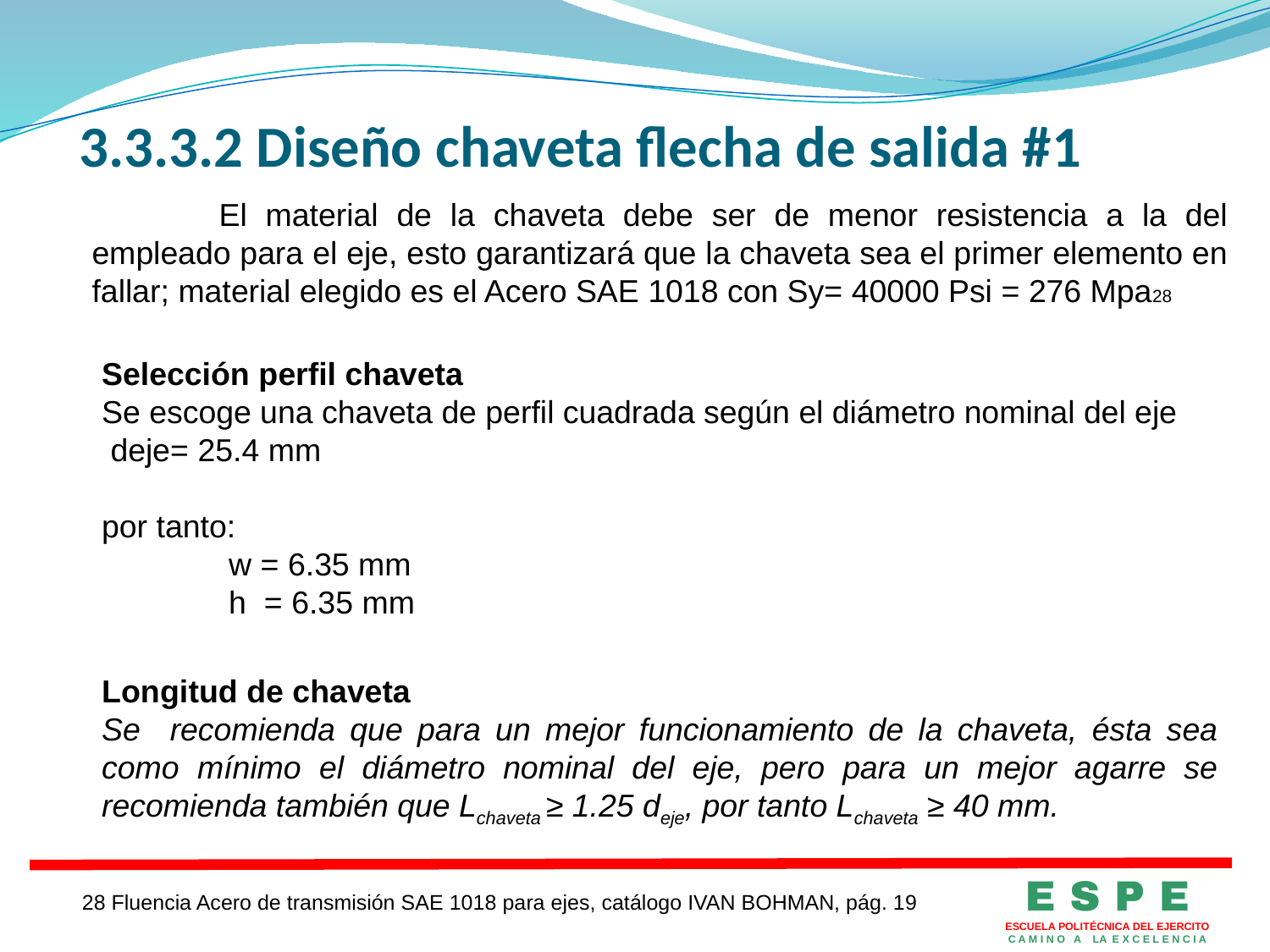

3.3.3.2 Diseño chaveta flecha de salida #1
	El material de la chaveta debe ser de menor resistencia a la del empleado para el eje, esto garantizará que la chaveta sea el primer elemento en fallar; material elegido es el Acero SAE 1018 con Sy= 40000 Psi = 276 Mpa28
Selección perfil chaveta
Se escoge una chaveta de perfil cuadrada según el diámetro nominal del eje
 deje= 25.4 mm

por tanto:
	w = 6.35 mm
	h  = 6.35 mm
Longitud de chaveta
Se  recomienda que para un mejor funcionamiento de la chaveta, ésta sea como mínimo el diámetro nominal del eje, pero para un mejor agarre se recomienda también que Lchaveta ≥ 1.25 deje, por tanto Lchaveta ≥ 40 mm.
E S P E
ESCUELA POLITÉCNICA DEL EJERCITO
C A M I N O   A    LA  E X C E L E N C I A

28 Fluencia Acero de transmisión SAE 1018 para ejes, catálogo IVAN BOHMAN, pág. 19